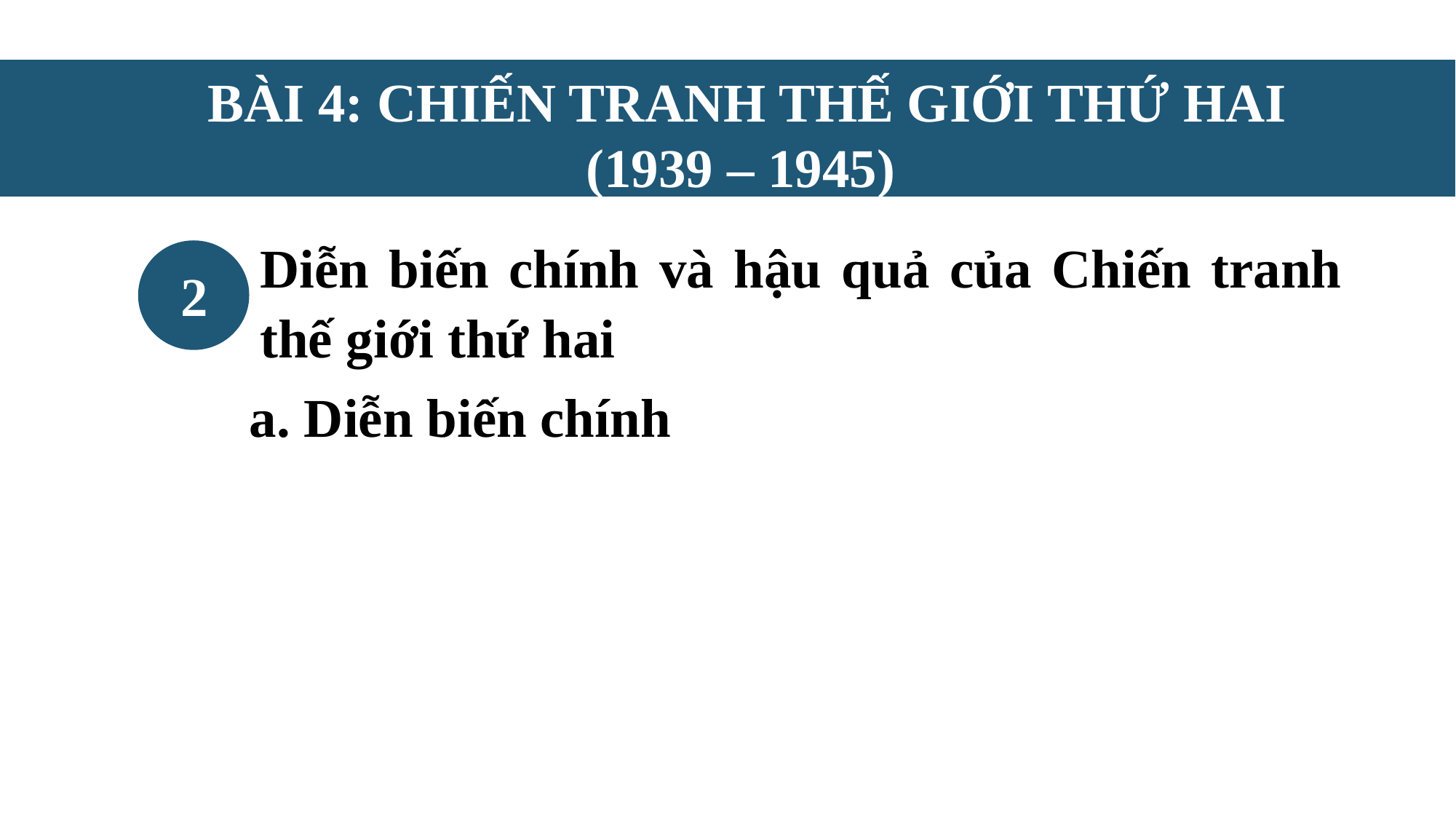

BÀI 4: CHIẾN TRANH THẾ GIỚI THỨ HAI (1939 – 1945)
Diễn biến chính và hậu quả của Chiến tranh thế giới thứ hai

2
a. Diễn biến chính